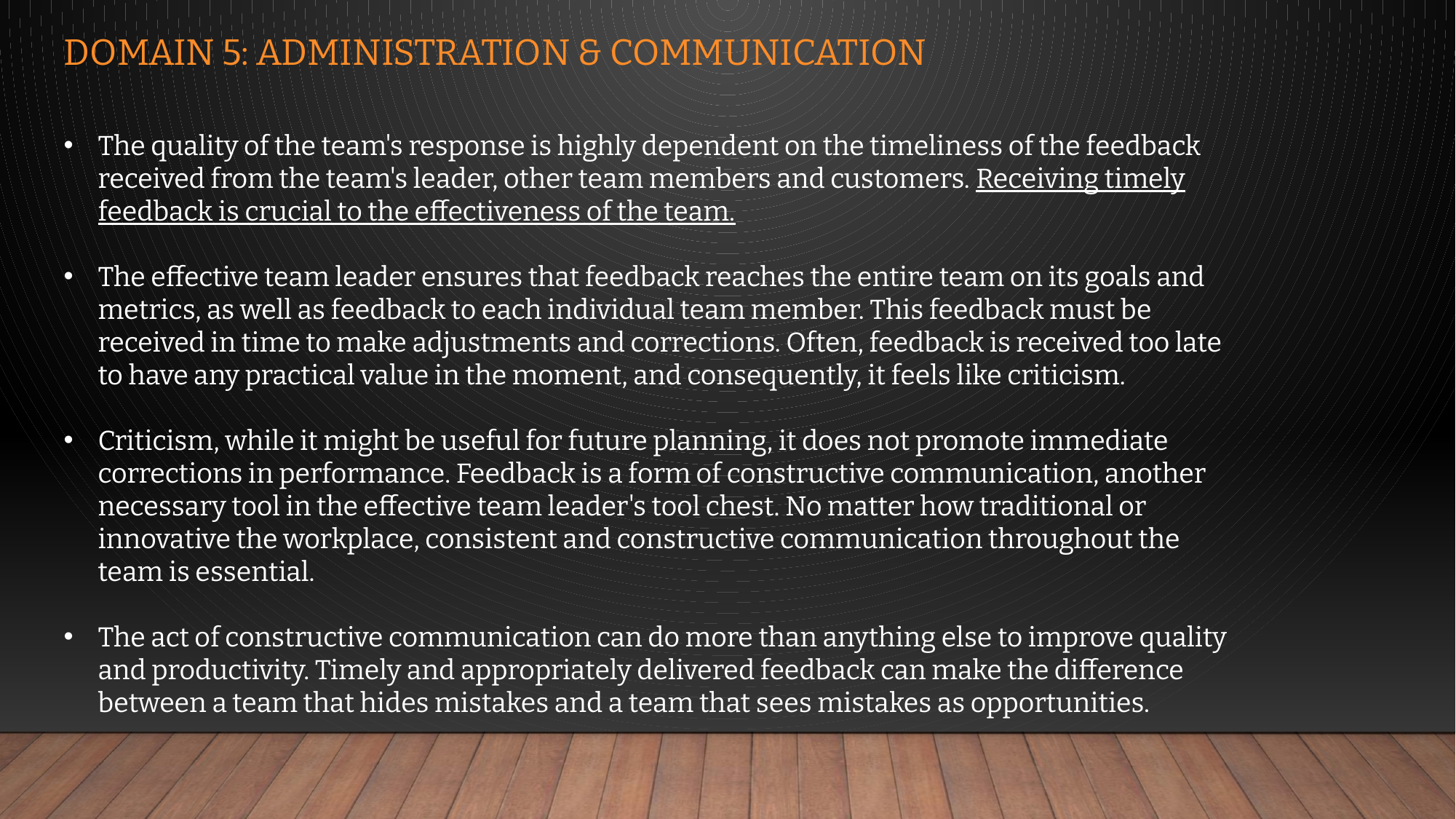

# Domain 5: administration & communication
The quality of the team's response is highly dependent on the timeliness of the feedback received from the team's leader, other team members and customers. Receiving timely feedback is crucial to the effectiveness of the team.

The effective team leader ensures that feedback reaches the entire team on its goals and metrics, as well as feedback to each individual team member. This feedback must be received in time to make adjustments and corrections. Often, feedback is received too late to have any practical value in the moment, and consequently, it feels like criticism.

Criticism, while it might be useful for future planning, it does not promote immediate corrections in performance. Feedback is a form of constructive communication, another necessary tool in the effective team leader's tool chest. No matter how traditional or innovative the workplace, consistent and constructive communication throughout the team is essential.

The act of constructive communication can do more than anything else to improve quality and productivity. Timely and appropriately delivered feedback can make the difference between a team that hides mistakes and a team that sees mistakes as opportunities.